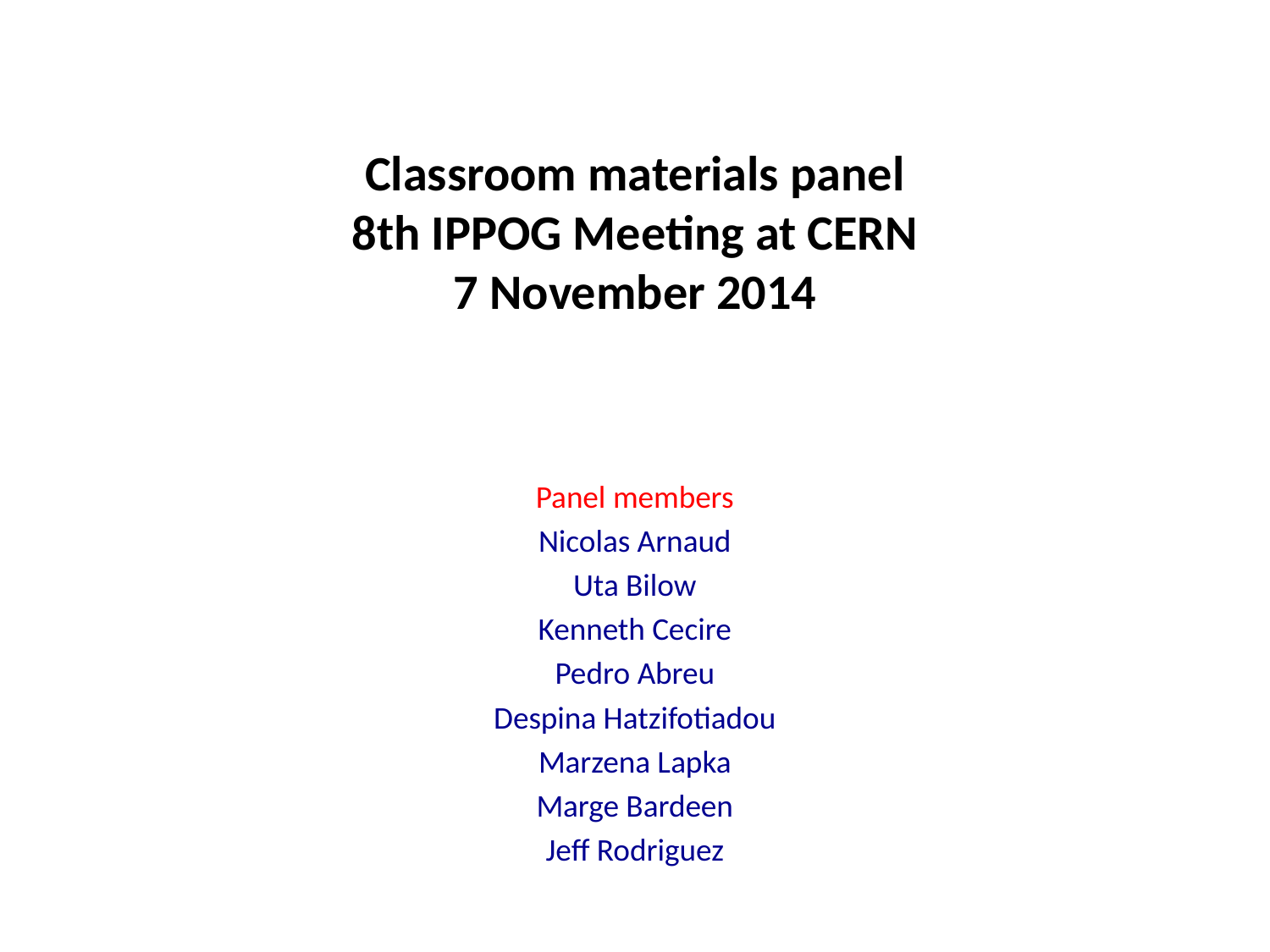

# Classroom materials panel 8th IPPOG Meeting at CERN 7 November 2014
Panel members
Nicolas Arnaud
Uta Bilow
Kenneth Cecire
Pedro Abreu
Despina Hatzifotiadou
Marzena Lapka
Marge Bardeen
Jeff Rodriguez